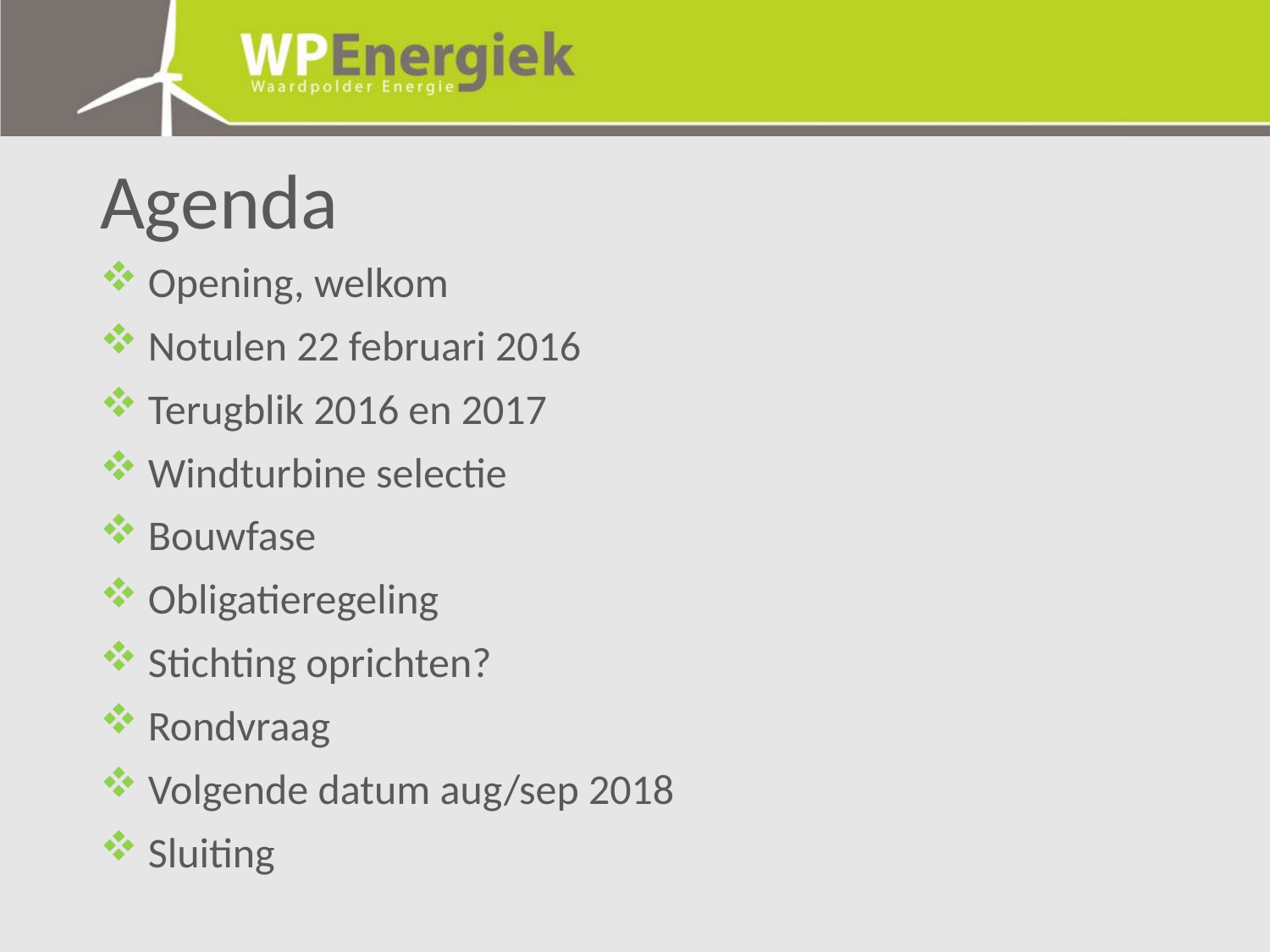

# Agenda
 Opening, welkom
 Notulen 22 februari 2016
 Terugblik 2016 en 2017
 Windturbine selectie
 Bouwfase
 Obligatieregeling
 Stichting oprichten?
 Rondvraag
 Volgende datum aug/sep 2018
 Sluiting